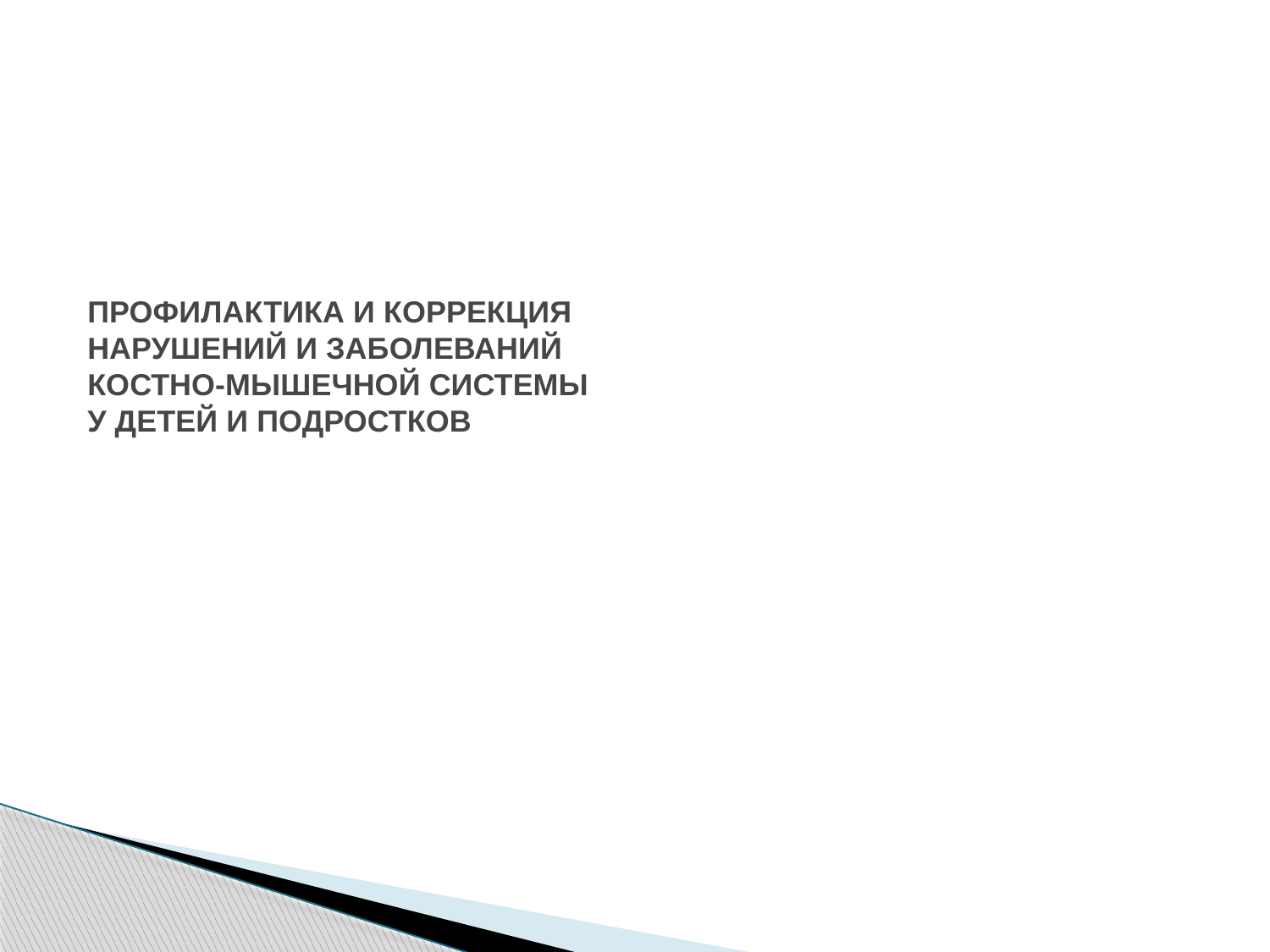

# ПРОФИЛАКТИКА И КОРРЕКЦИЯ НАРУШЕНИЙ И ЗАБОЛЕВАНИЙ КОСТНО-МЫШЕЧНОЙ СИСТЕМЫ У ДЕТЕЙ И ПОДРОСТКОВ